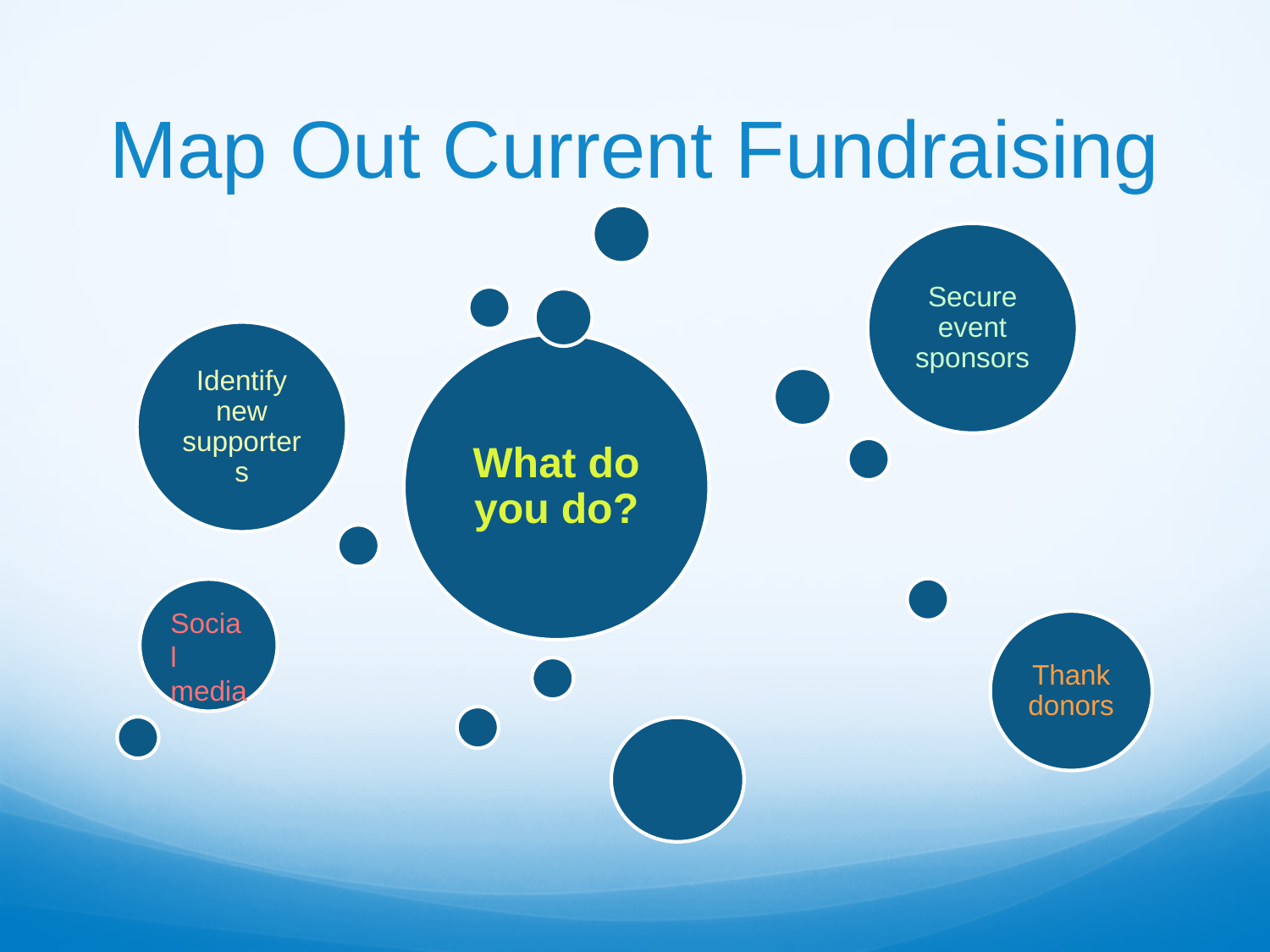

# Map Out Current Fundraising
What do you do?
Identify new supporters
Secure event sponsors
Thank donors
Social media